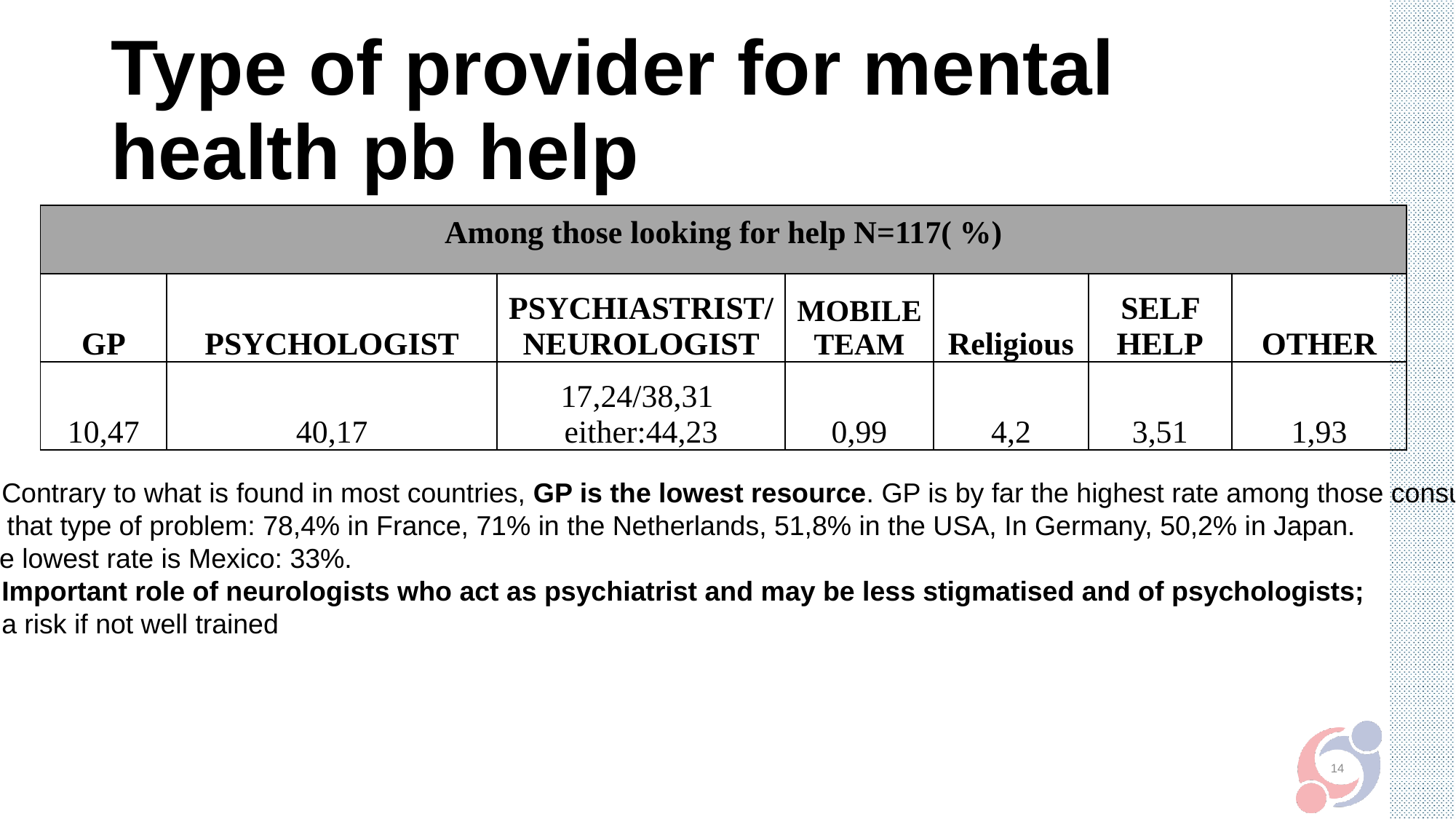

# Type of provider for mental health pb help
| Among those looking for help N=117( %) |  |  |  |  |  |  |
| --- | --- | --- | --- | --- | --- | --- |
| GP | PSYCHOLOGIST | PSYCHIASTRIST/NEUROLOGIST | MOBILE TEAM | Religious | SELF HELP | OTHER |
| 10,47 | 40,17 | 17,24/38,31 either:44,23 | 0,99 | 4,2 | 3,51 | 1,93 |
Contrary to what is found in most countries, GP is the lowest resource. GP is by far the highest rate among those consulting
for that type of problem: 78,4% in France, 71% in the Netherlands, 51,8% in the USA, In Germany, 50,2% in Japan.
The lowest rate is Mexico: 33%.
Important role of neurologists who act as psychiatrist and may be less stigmatised and of psychologists;
a risk if not well trained

14